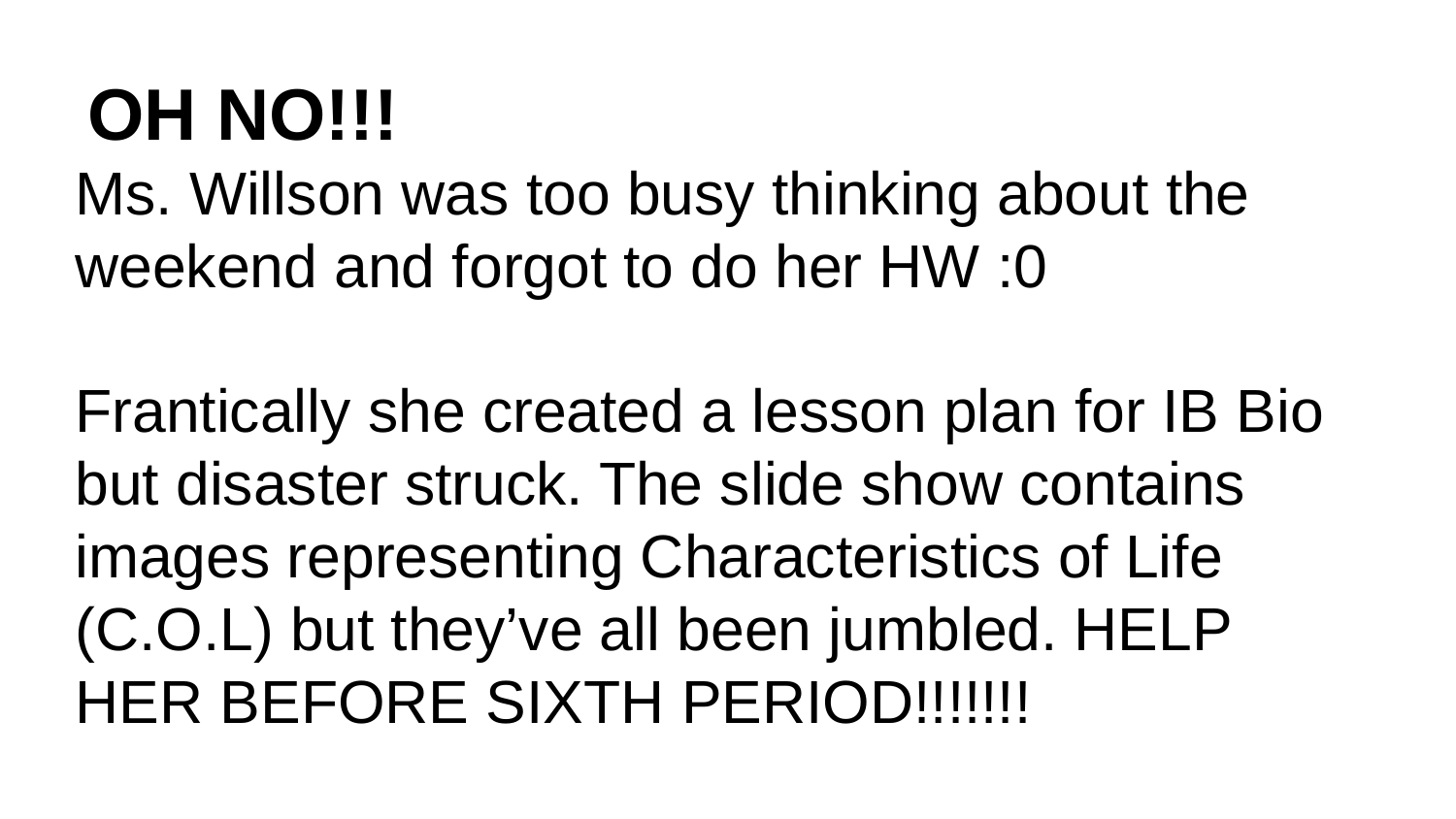

# OH NO!!!
Ms. Willson was too busy thinking about the weekend and forgot to do her HW :0

Frantically she created a lesson plan for IB Bio but disaster struck. The slide show contains images representing Characteristics of Life (C.O.L) but they’ve all been jumbled. HELP HER BEFORE SIXTH PERIOD!!!!!!!